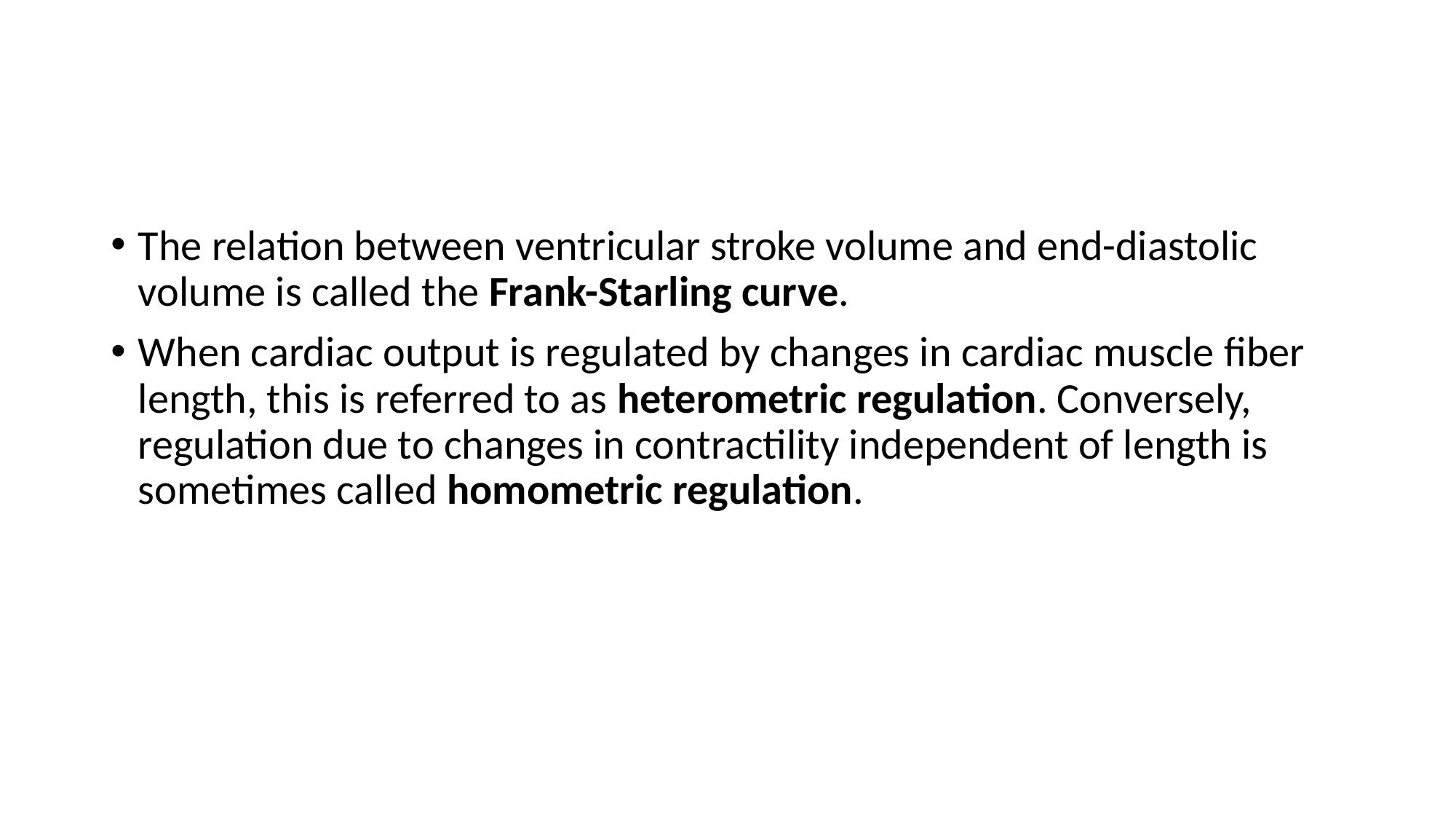

The relation between ventricular stroke volume and end-diastolic volume is called the Frank-Starling curve.
When cardiac output is regulated by changes in cardiac muscle fiber length, this is referred to as heterometric regulation. Conversely, regulation due to changes in contractility independent of length is sometimes called homometric regulation.